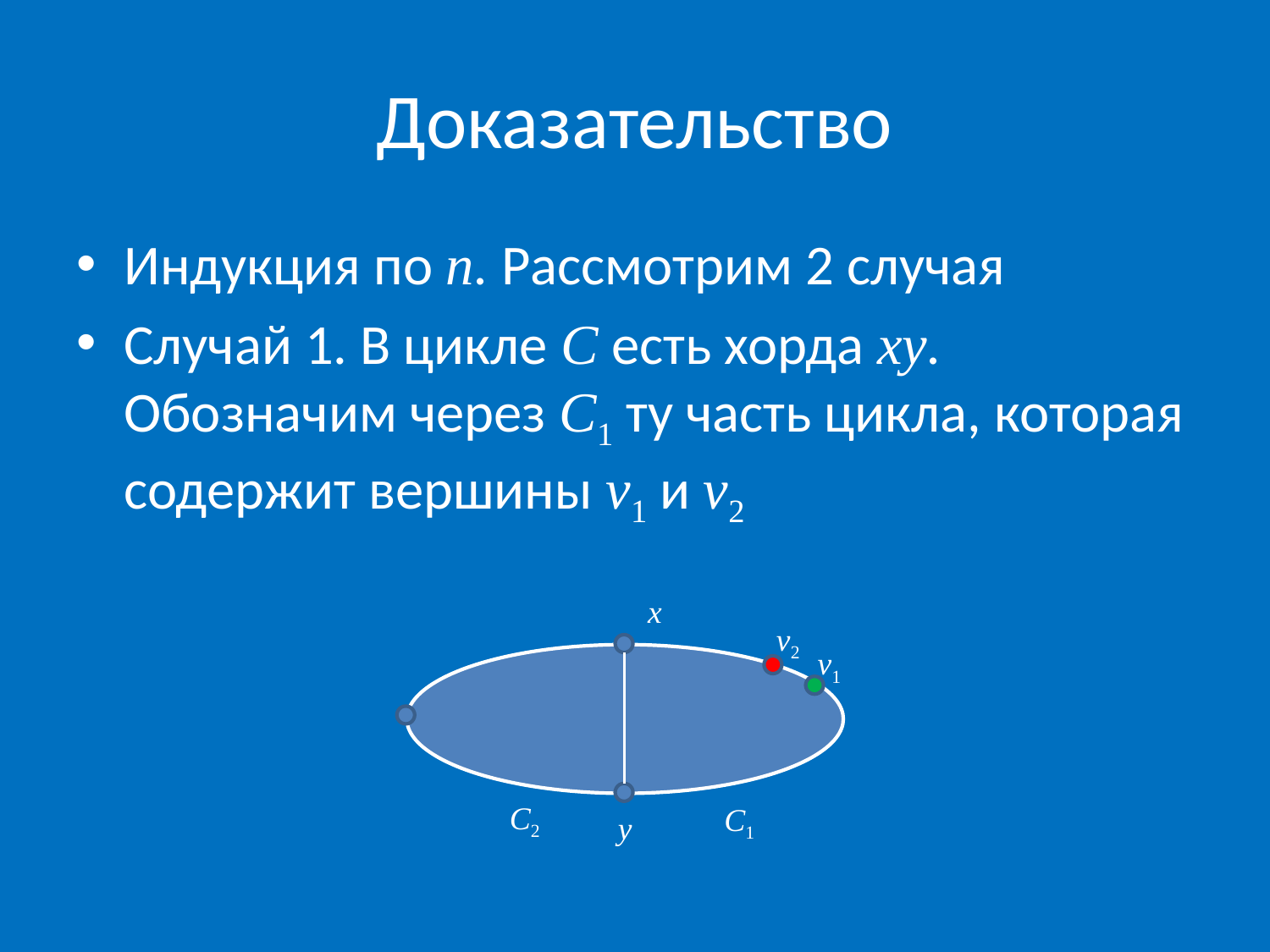

# Доказательство
Индукция по n. Рассмотрим 2 случая
Случай 1. В цикле C есть хорда xy. Обозначим через С1 ту часть цикла, которая содержит вершины v1 и v2
x
v2

v1

C2
C1
y